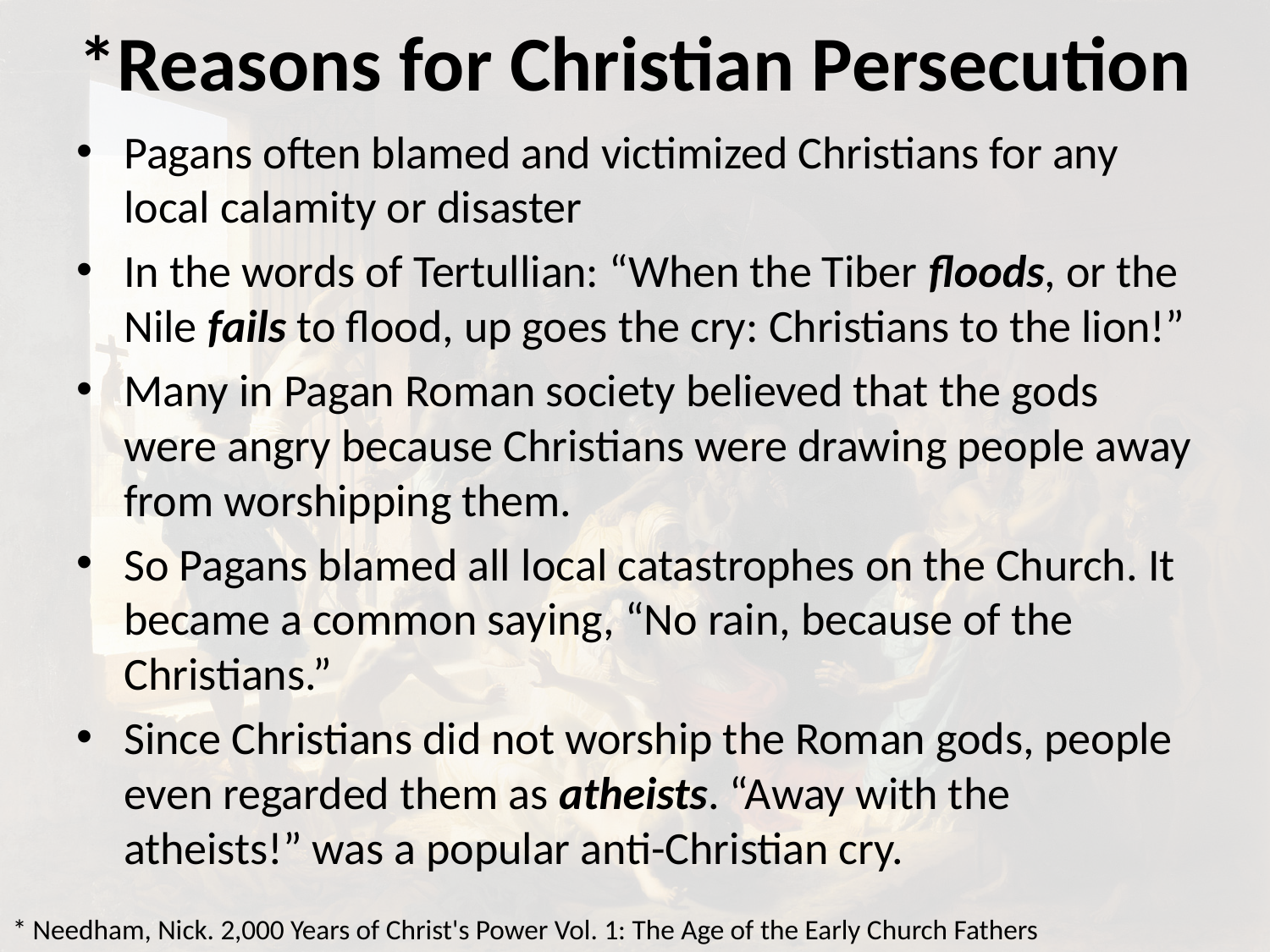

# *Reasons for Christian Persecution
Pagans often blamed and victimized Christians for any local calamity or disaster
In the words of Tertullian: “When the Tiber floods, or the Nile fails to flood, up goes the cry: Christians to the lion!”
Many in Pagan Roman society believed that the gods were angry because Christians were drawing people away from worshipping them.
So Pagans blamed all local catastrophes on the Church. It became a common saying, “No rain, because of the Christians.”
Since Christians did not worship the Roman gods, people even regarded them as atheists. “Away with the atheists!” was a popular anti-Christian cry.
* Needham, Nick. 2,000 Years of Christ's Power Vol. 1: The Age of the Early Church Fathers